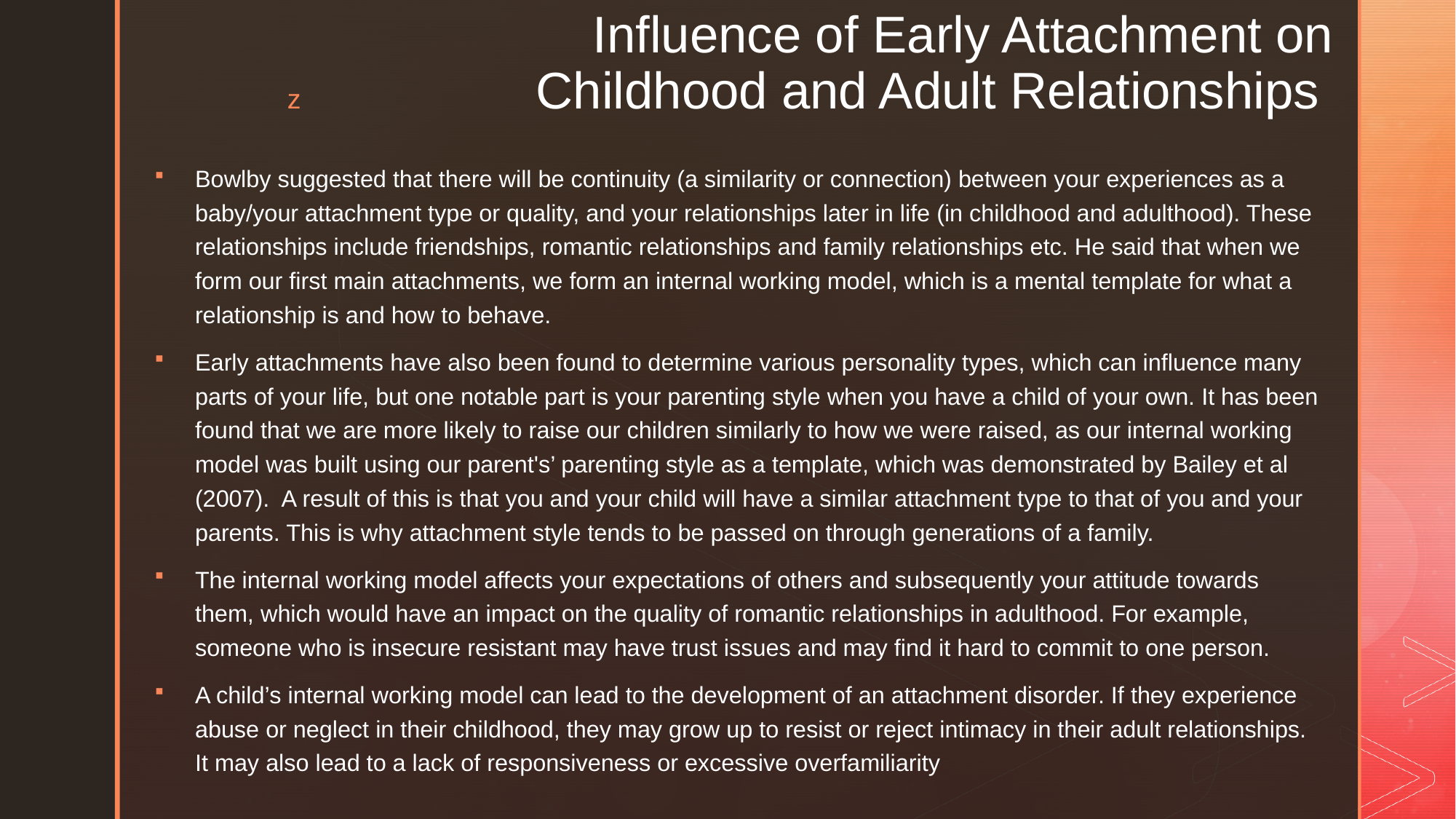

# Influence of Early Attachment on Childhood and Adult Relationships
Bowlby suggested that there will be continuity (a similarity or connection) between your experiences as a baby/your attachment type or quality, and your relationships later in life (in childhood and adulthood). These relationships include friendships, romantic relationships and family relationships etc. He said that when we form our first main attachments, we form an internal working model, which is a mental template for what a relationship is and how to behave.
Early attachments have also been found to determine various personality types, which can influence many parts of your life, but one notable part is your parenting style when you have a child of your own. It has been found that we are more likely to raise our children similarly to how we were raised, as our internal working model was built using our parent's’ parenting style as a template, which was demonstrated by Bailey et al (2007).  A result of this is that you and your child will have a similar attachment type to that of you and your parents. This is why attachment style tends to be passed on through generations of a family.
The internal working model affects your expectations of others and subsequently your attitude towards them, which would have an impact on the quality of romantic relationships in adulthood. For example, someone who is insecure resistant may have trust issues and may find it hard to commit to one person.
A child’s internal working model can lead to the development of an attachment disorder. If they experience abuse or neglect in their childhood, they may grow up to resist or reject intimacy in their adult relationships. It may also lead to a lack of responsiveness or excessive overfamiliarity